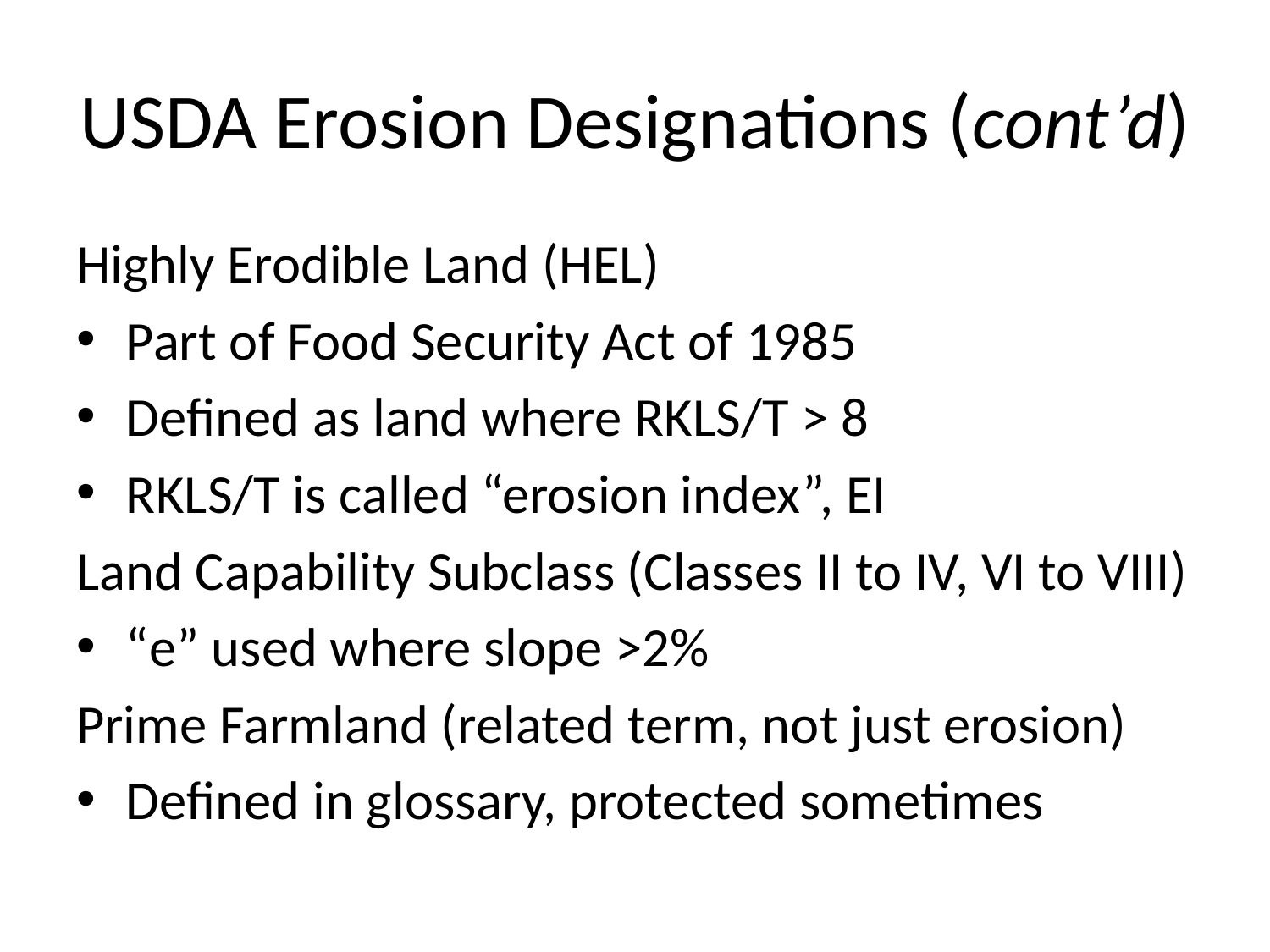

# USDA Erosion Designations (cont’d)
Highly Erodible Land (HEL)
Part of Food Security Act of 1985
Defined as land where RKLS/T > 8
RKLS/T is called “erosion index”, EI
Land Capability Subclass (Classes II to IV, VI to VIII)
“e” used where slope >2%
Prime Farmland (related term, not just erosion)
Defined in glossary, protected sometimes